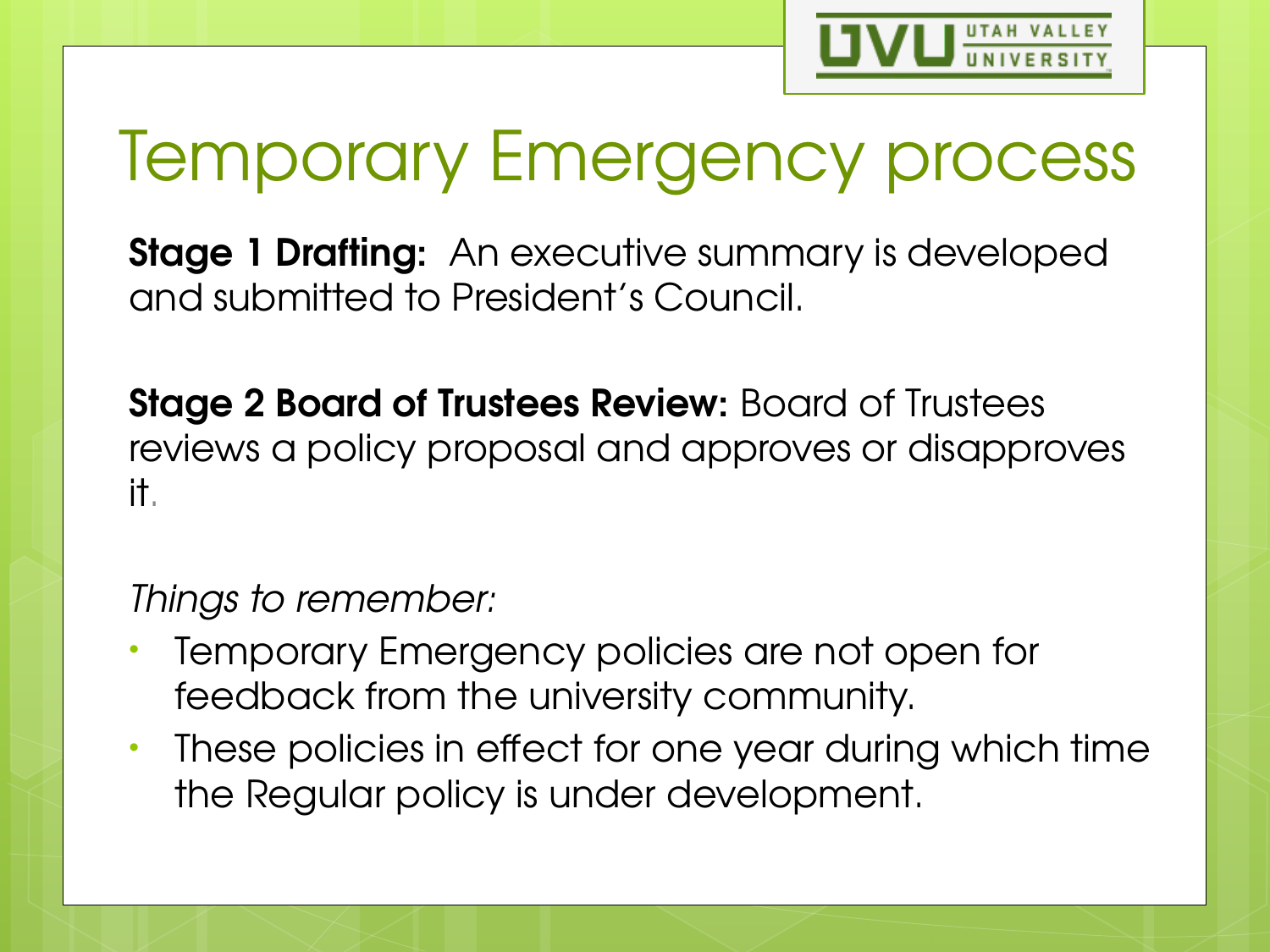

# Temporary Emergency process
Stage 1 Drafting:  An executive summary is developed and submitted to President’s Council.

Stage 2 Board of Trustees Review: Board of Trustees reviews a policy proposal and approves or disapproves it.

Things to remember:
Temporary Emergency policies are not open for feedback from the university community.
These policies in effect for one year during which time the Regular policy is under development.